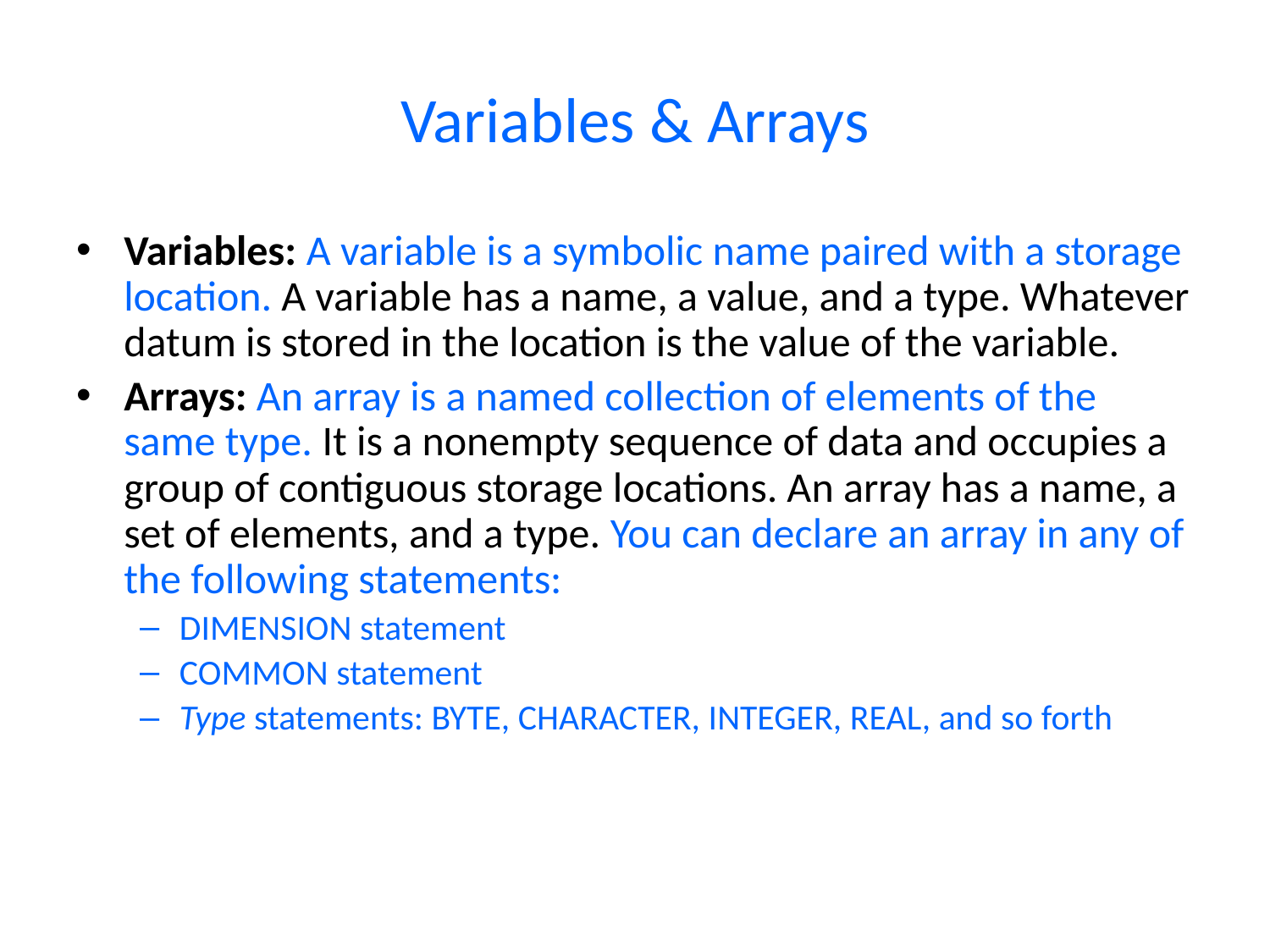

# Variables & Arrays
Variables: A variable is a symbolic name paired with a storage location. A variable has a name, a value, and a type. Whatever datum is stored in the location is the value of the variable.
Arrays: An array is a named collection of elements of the same type. It is a nonempty sequence of data and occupies a group of contiguous storage locations. An array has a name, a set of elements, and a type. You can declare an array in any of the following statements:
DIMENSION statement
COMMON statement
Type statements: BYTE, CHARACTER, INTEGER, REAL, and so forth